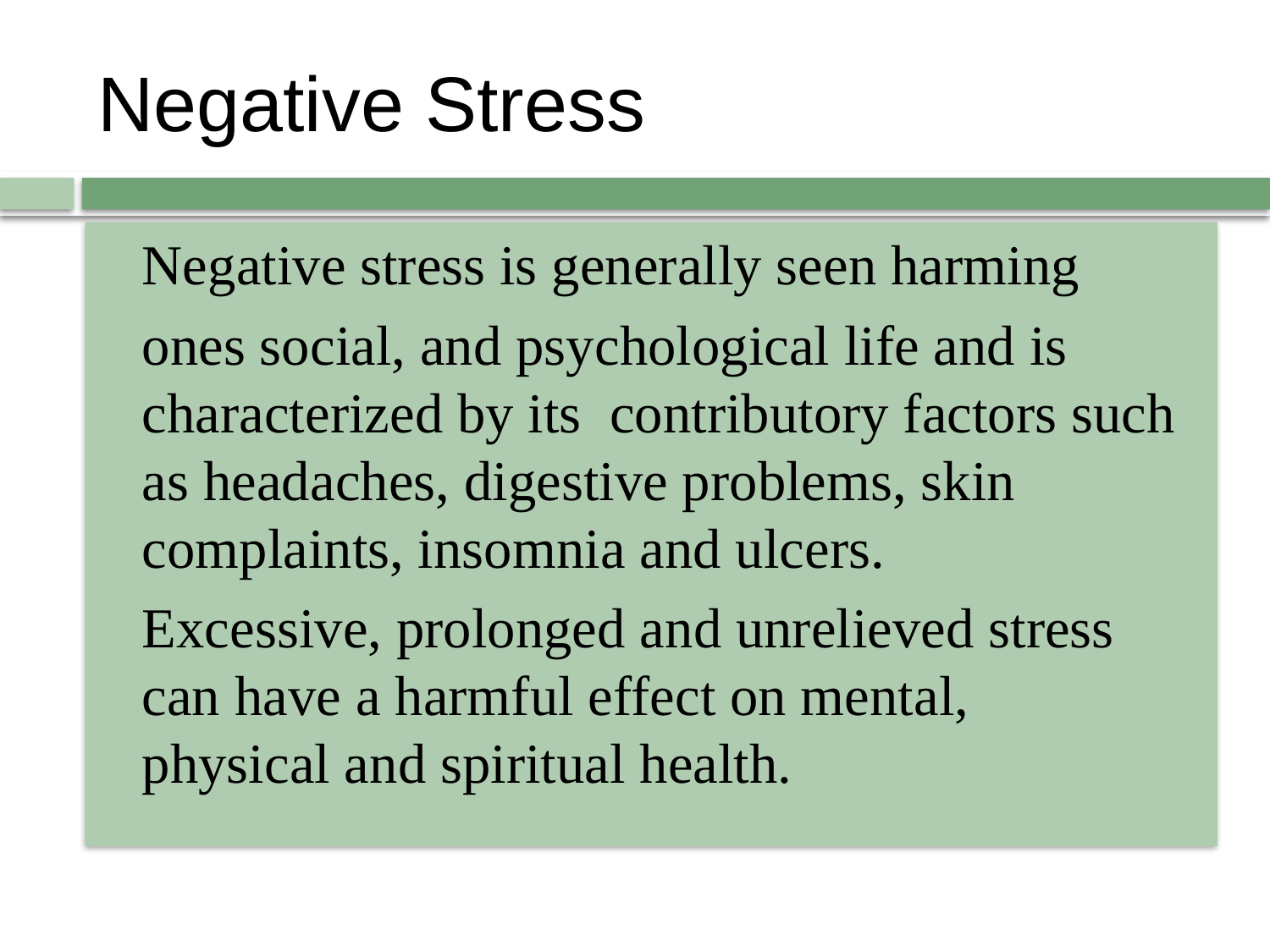

# Negative Stress
Negative stress is generally seen harming
ones social, and psychological life and is characterized by its  contributory factors such as headaches, digestive problems, skin complaints, insomnia and ulcers.
Excessive, prolonged and unrelieved stress
can have a harmful effect on mental,
physical and spiritual health.